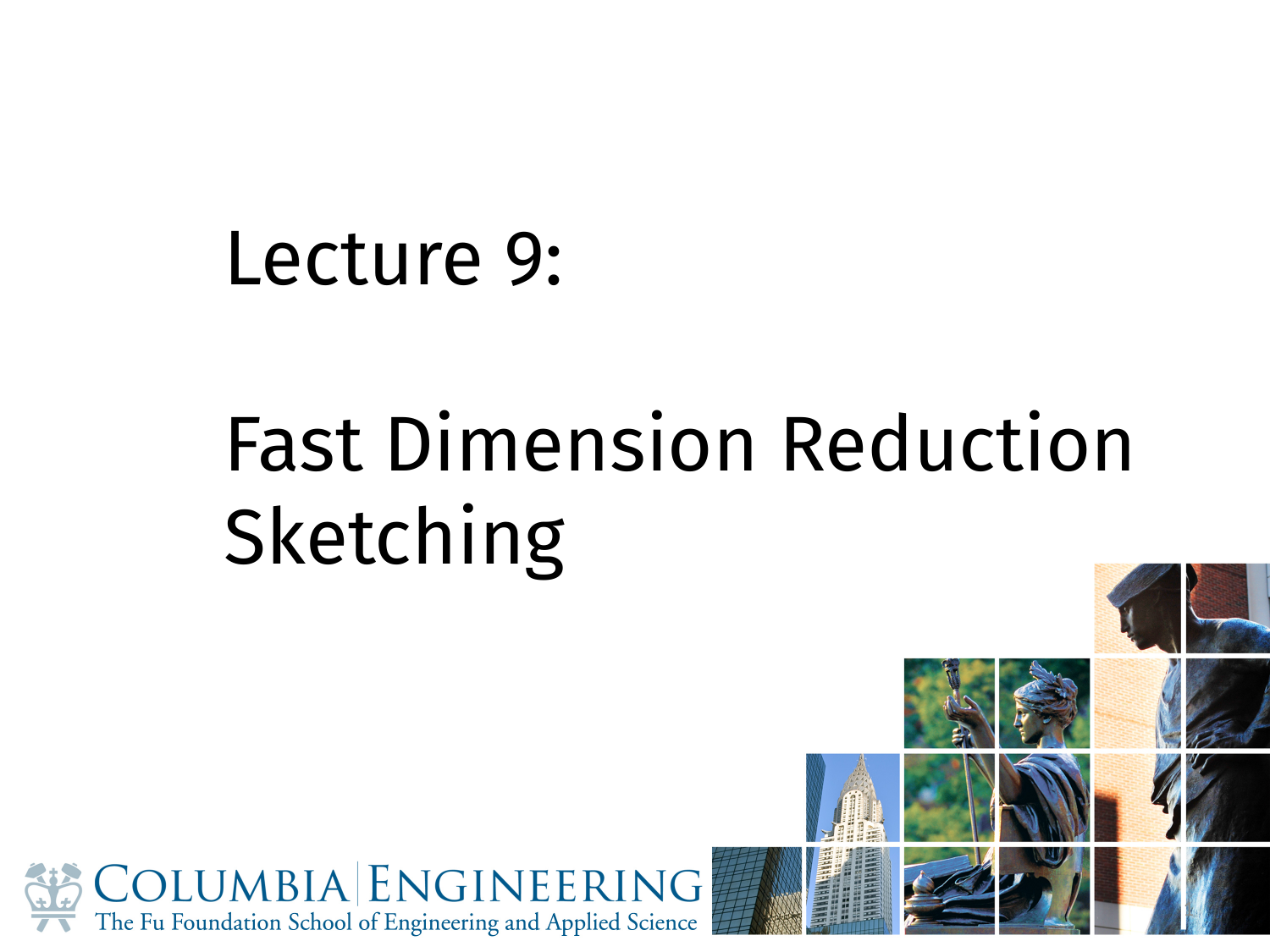

# Lecture 9: Fast Dimension Reduction Sketching
1